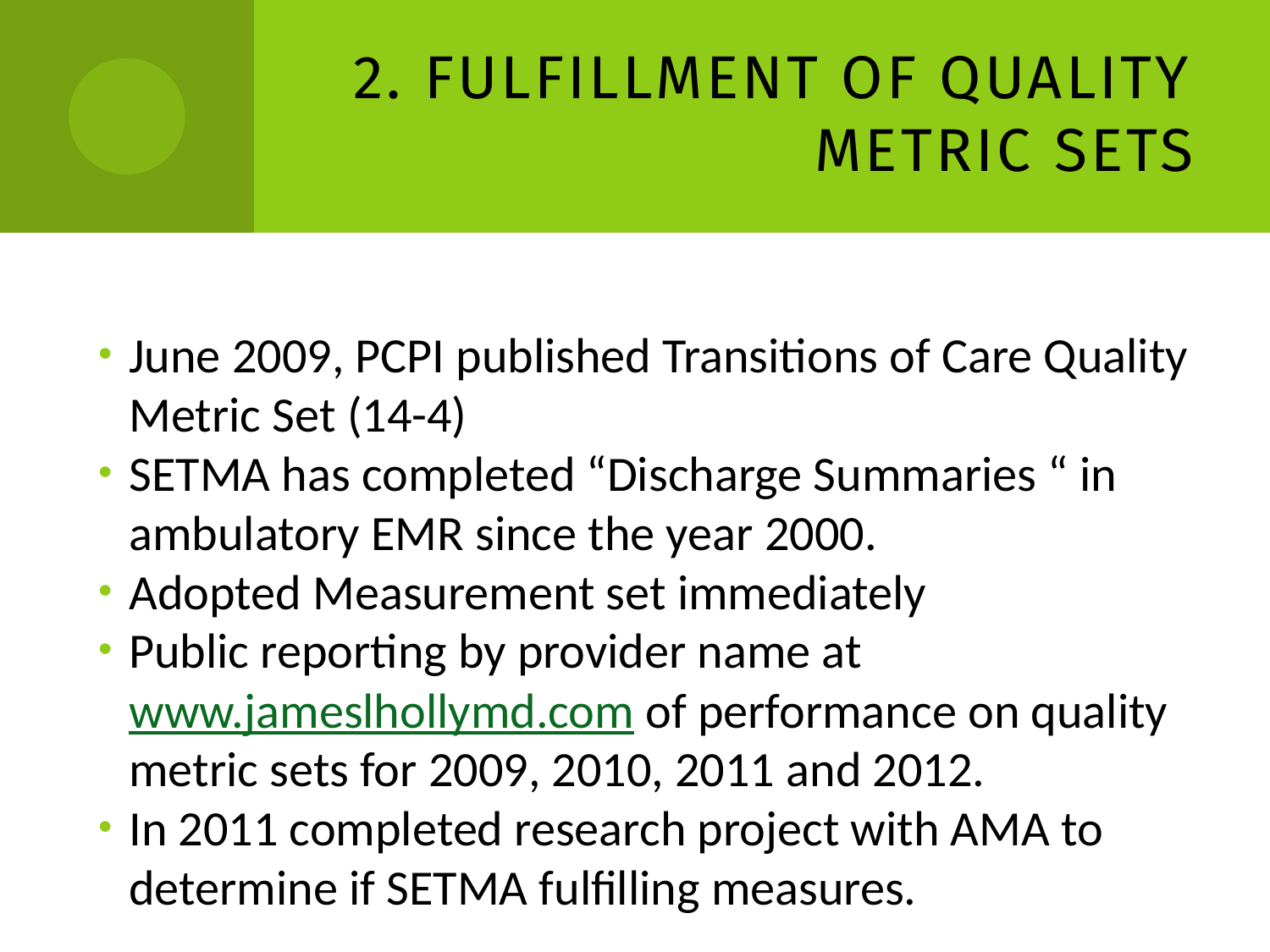

# 2. Fulfillment of Quality Metric Sets
June 2009, PCPI published Transitions of Care Quality Metric Set (14-4)
SETMA has completed “Discharge Summaries “ in  ambulatory EMR since the year 2000.
Adopted Measurement set immediately
Public reporting by provider name at www.jameslhollymd.com of performance on quality metric sets for 2009, 2010, 2011 and 2012.
In 2011 completed research project with AMA to determine if SETMA fulfilling measures.